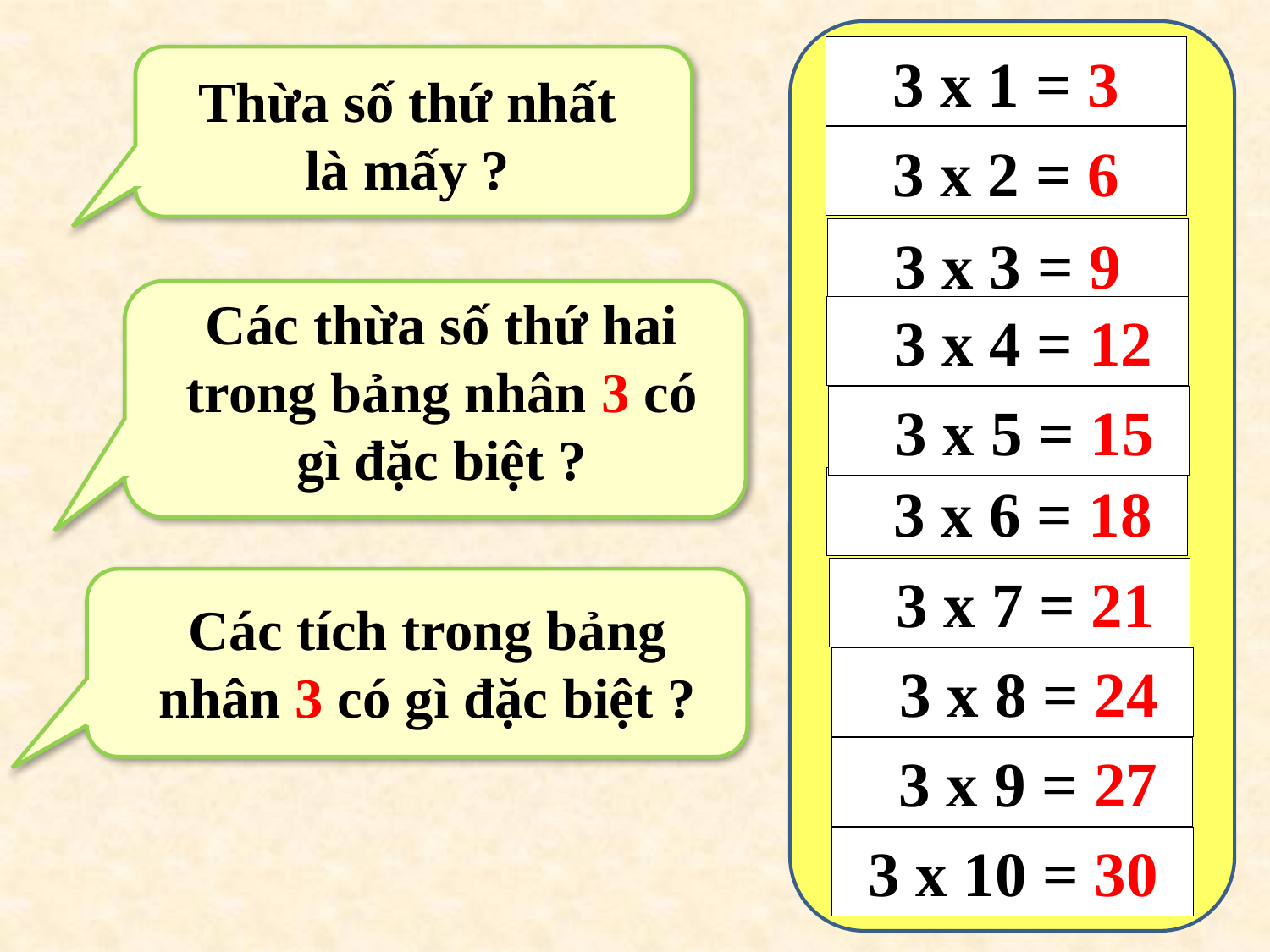

3 x 1 = 3

Thừa số thứ nhất là mấy ?
3 x 2 = 6
3 x 3 = 9

Các thừa số thứ hai trong bảng nhân 3 có gì đặc biệt ?
  3 x 4 = 12
  3 x 5 = 15
  3 x 6 = 18
  3 x 7 = 21

Các tích trong bảng nhân 3 có gì đặc biệt ?
  3 x 8 = 24
  3 x 9 = 27
3 x 10 = 30